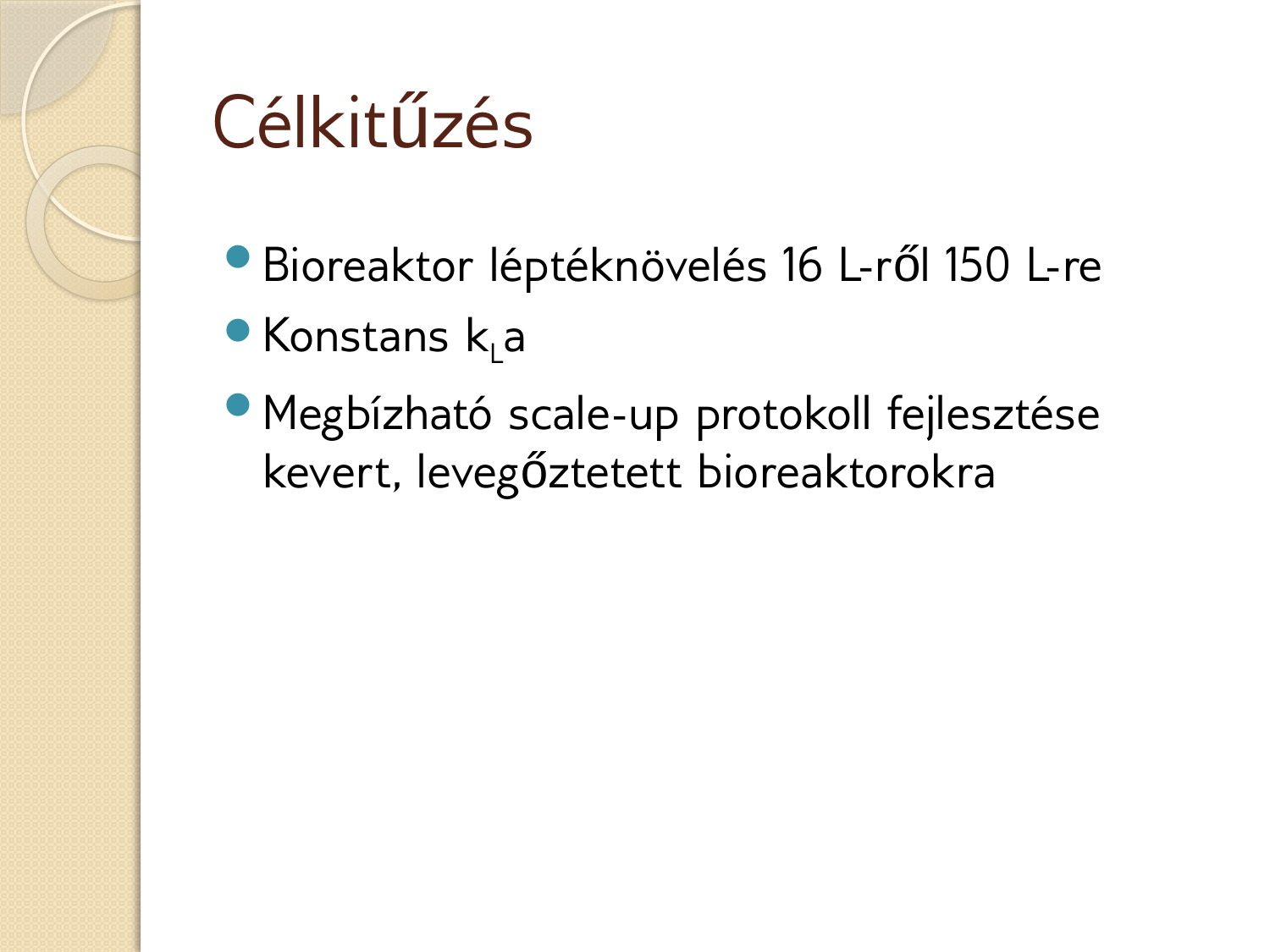

# Célkitűzés
Bioreaktor léptéknövelés 16 L-ről 150 L-re
Konstans kLa
Megbízható scale-up protokoll fejlesztése kevert, levegőztetett bioreaktorokra